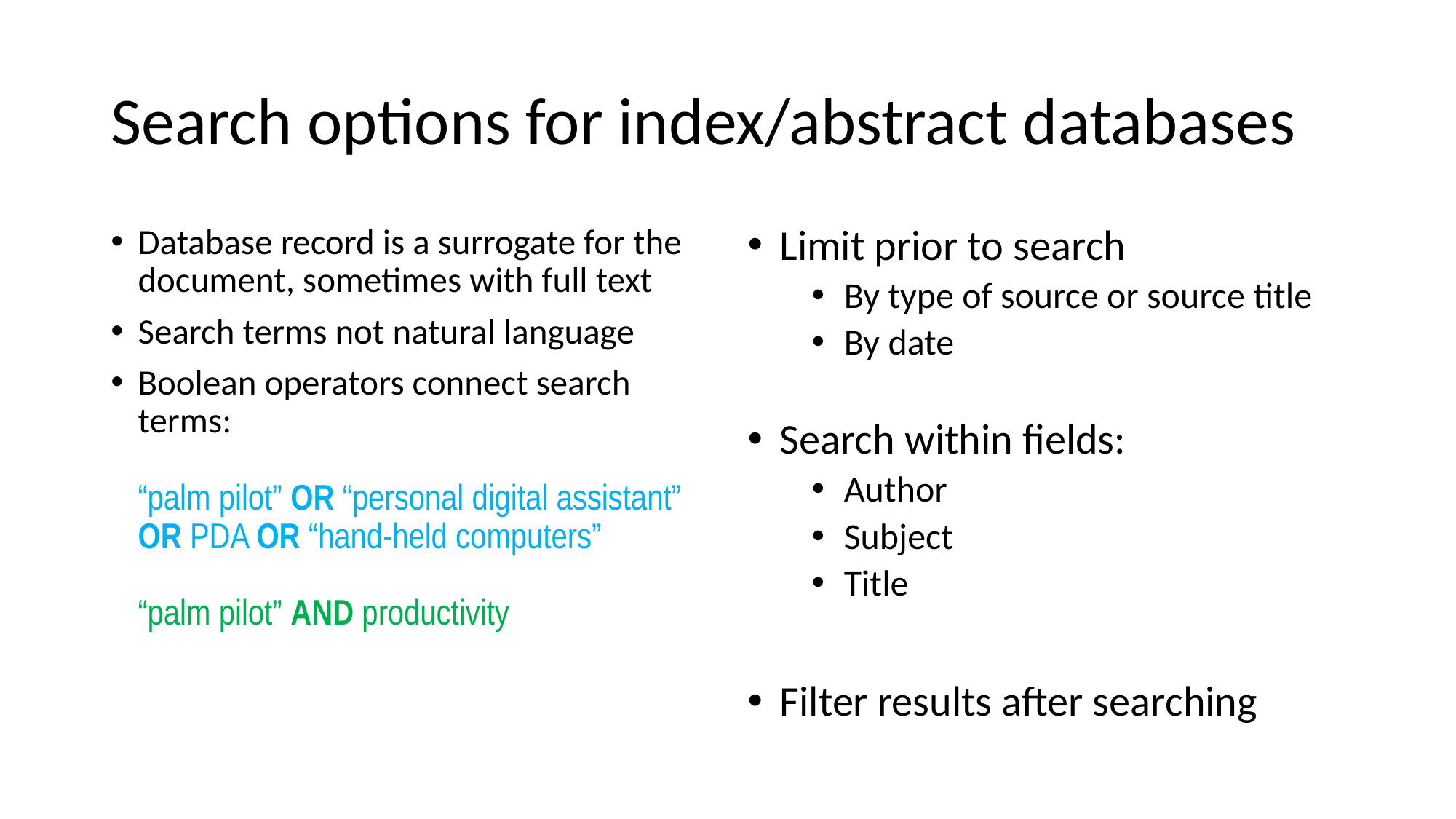

# Search options for index/abstract databases
Database record is a surrogate for the document, sometimes with full text
Search terms not natural language
Boolean operators connect search terms:
“palm pilot” OR “personal digital assistant” OR PDA OR “hand-held computers”
“palm pilot” AND productivity

Limit prior to search
By type of source or source title
By date
Search within fields:
Author
Subject
Title

Filter results after searching